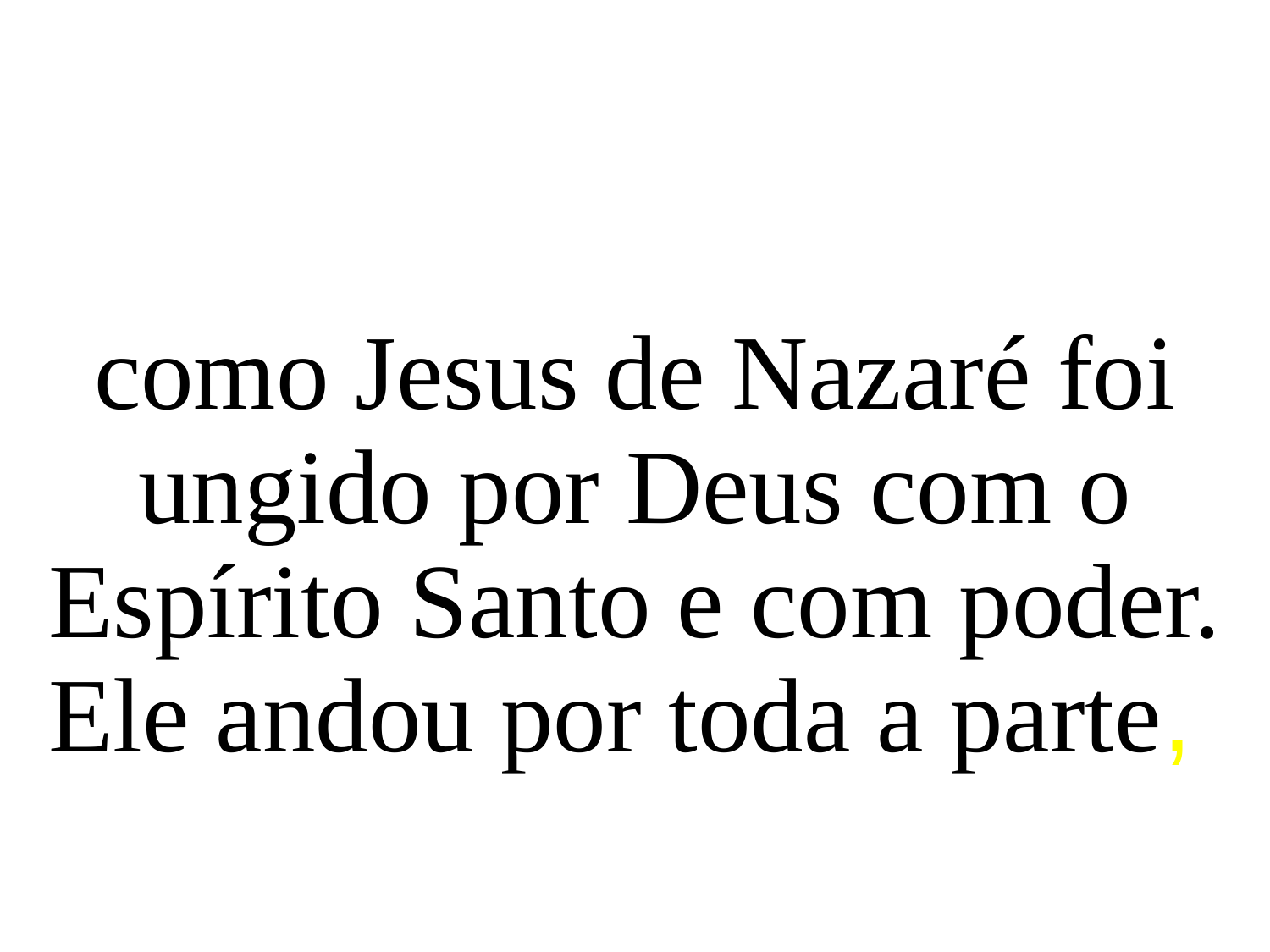

como Jesus de Nazaré foi ungido por Deus com o Espírito Santo e com poder. Ele andou por toda a parte,